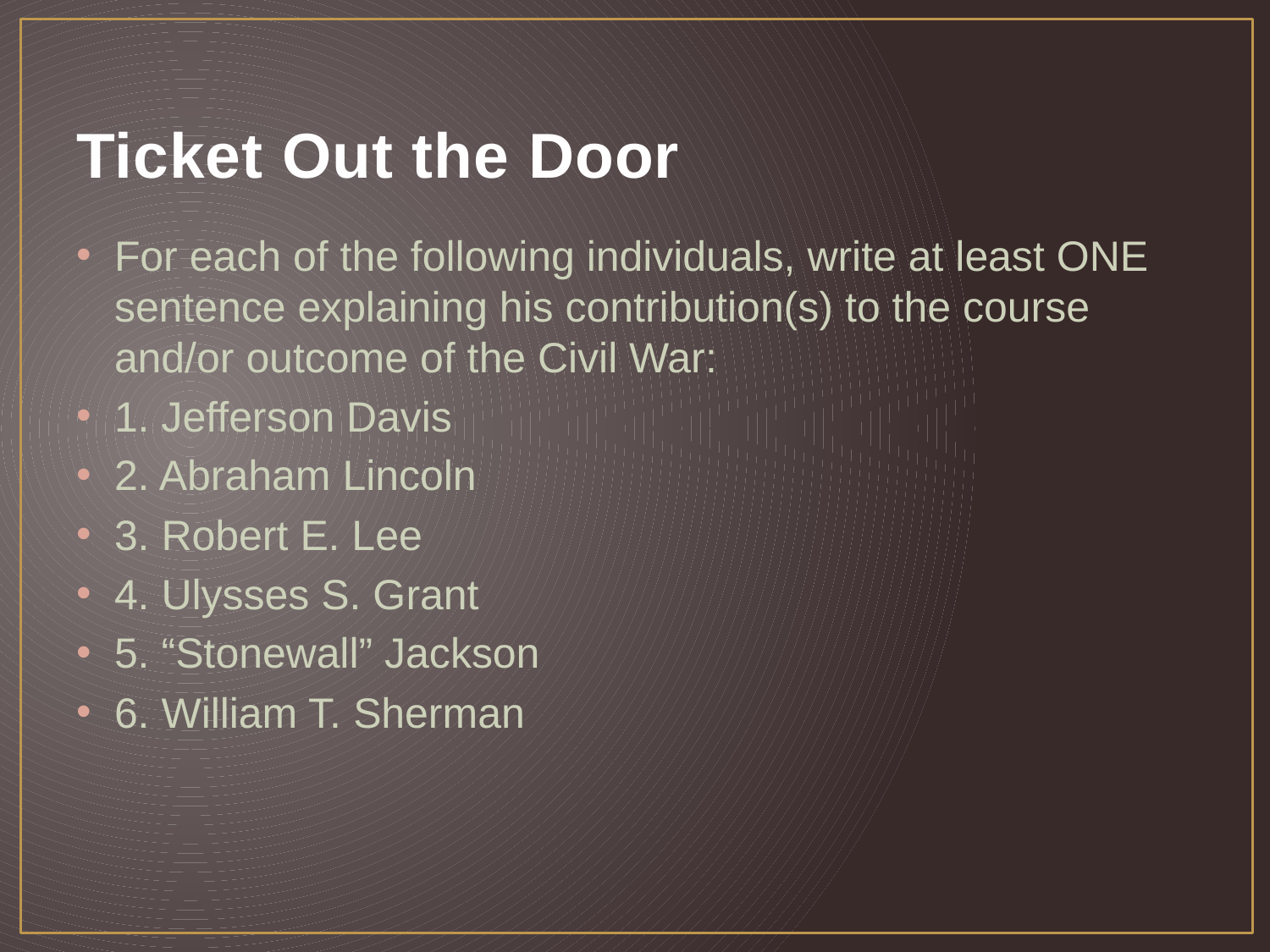

# Ticket Out the Door
For each of the following individuals, write at least ONE sentence explaining his contribution(s) to the course and/or outcome of the Civil War:
1. Jefferson Davis
2. Abraham Lincoln
3. Robert E. Lee
4. Ulysses S. Grant
5. “Stonewall” Jackson
6. William T. Sherman